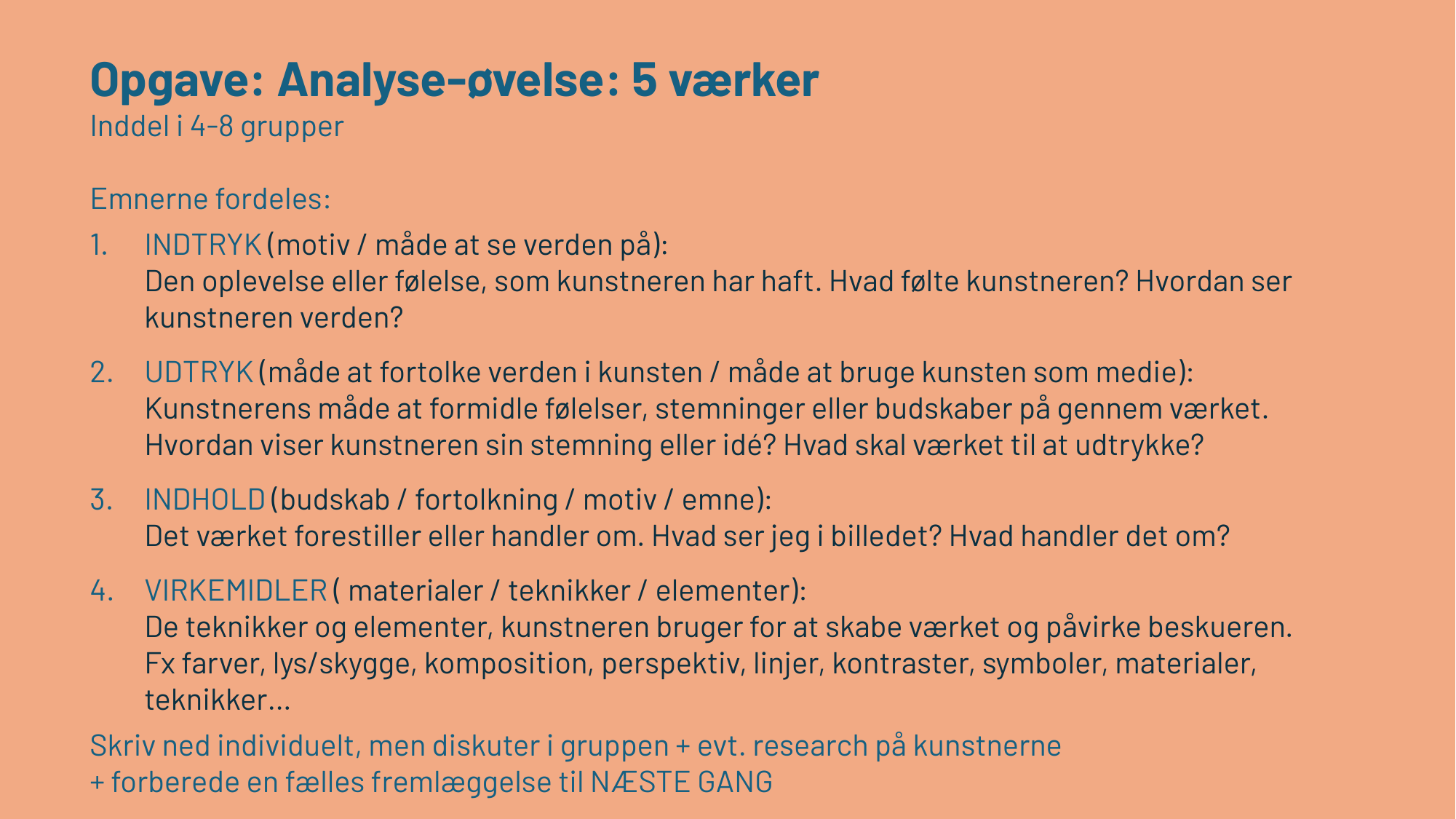

Opgave: Analyse-øvelse: 5 værker
Inddel i 4-8 grupper

Emnerne fordeles:
INDTRYK (motiv / måde at se verden på):
Den oplevelse eller følelse, som kunstneren har haft. Hvad følte kunstneren? Hvordan ser kunstneren verden?
UDTRYK (måde at fortolke verden i kunsten / måde at bruge kunsten som medie):
Kunstnerens måde at formidle følelser, stemninger eller budskaber på gennem værket. Hvordan viser kunstneren sin stemning eller idé? Hvad skal værket til at udtrykke?
INDHOLD (budskab / fortolkning / motiv / emne):
Det værket forestiller eller handler om. Hvad ser jeg i billedet? Hvad handler det om?
VIRKEMIDLER ( materialer / teknikker / elementer):
De teknikker og elementer, kunstneren bruger for at skabe værket og påvirke beskueren.
Fx farver, lys/skygge, komposition, perspektiv, linjer, kontraster, symboler, materialer, teknikker…
Skriv ned individuelt, men diskuter i gruppen + evt. research på kunstnerne
+ forberede en fælles fremlæggelse til NÆSTE GANG